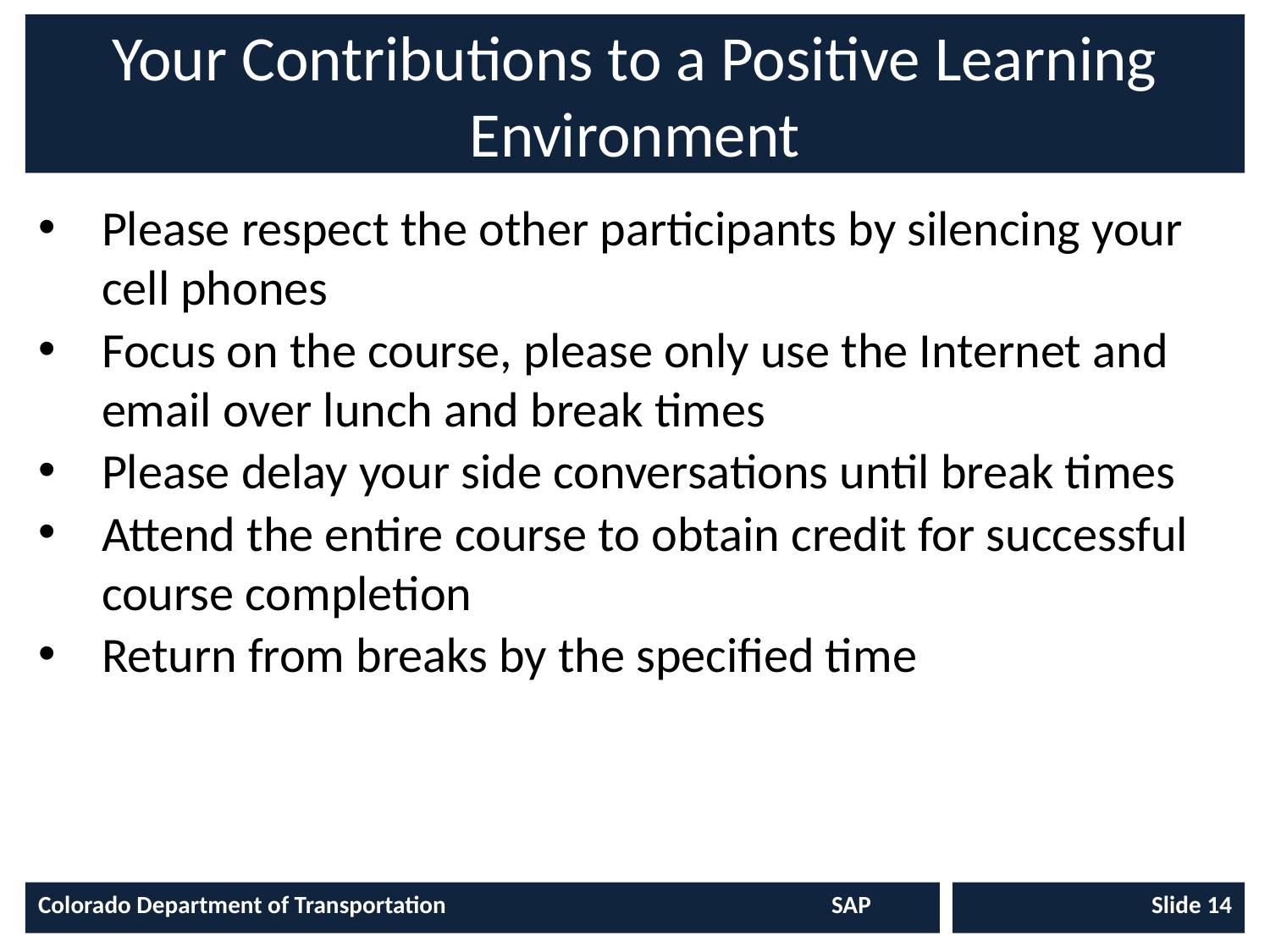

# Your Contributions to a Positive Learning Environment
Please respect the other participants by silencing your cell phones
Focus on the course, please only use the Internet and email over lunch and break times
Please delay your side conversations until break times
Attend the entire course to obtain credit for successful course completion
Return from breaks by the specified time

Colorado Department of Transportation	SAP
Slide 14